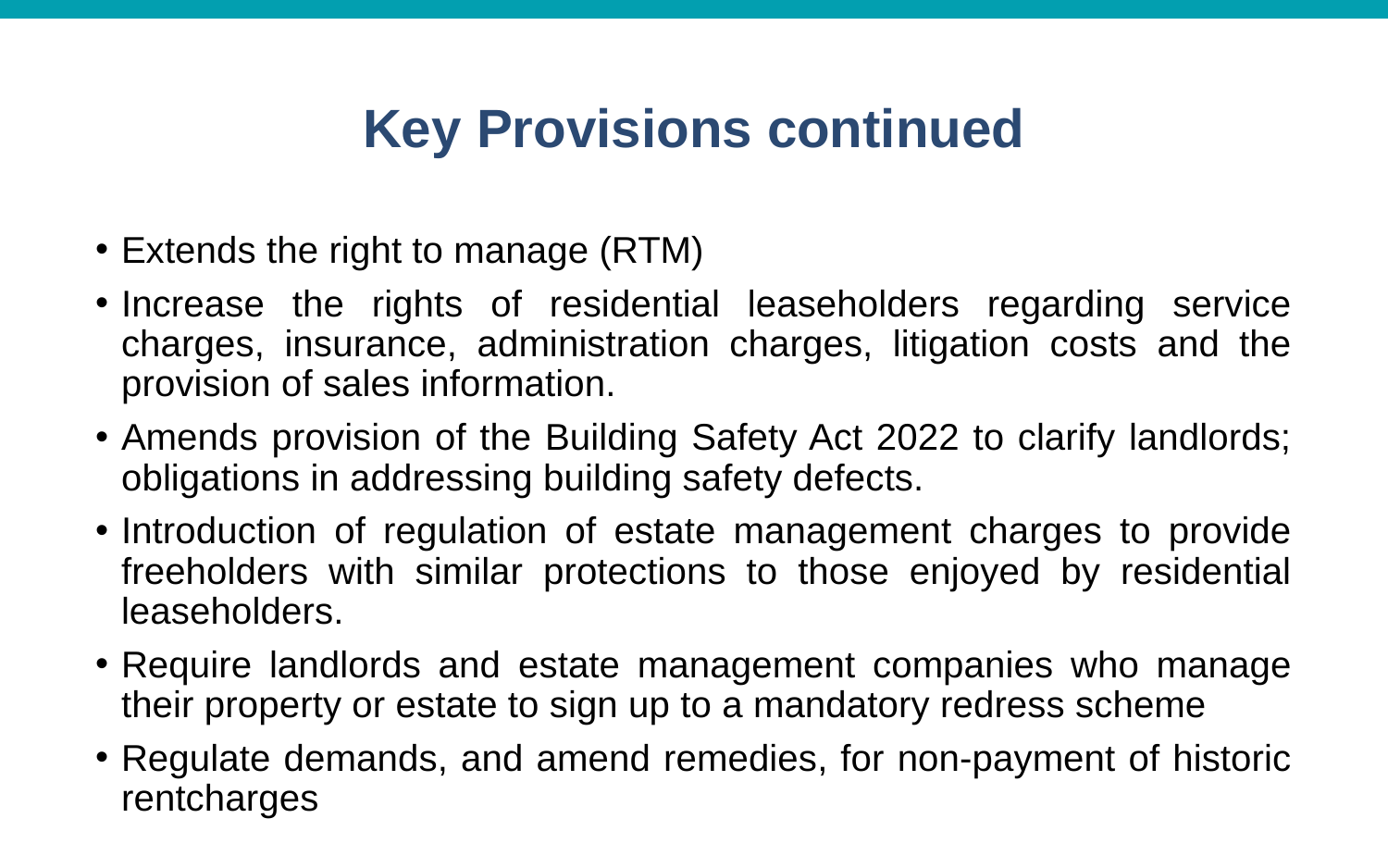

# Key Provisions continued
Extends the right to manage (RTM)
Increase the rights of residential leaseholders regarding service charges, insurance, administration charges, litigation costs and the provision of sales information.
Amends provision of the Building Safety Act 2022 to clarify landlords; obligations in addressing building safety defects.
Introduction of regulation of estate management charges to provide freeholders with similar protections to those enjoyed by residential leaseholders.
Require landlords and estate management companies who manage their property or estate to sign up to a mandatory redress scheme
Regulate demands, and amend remedies, for non-payment of historic rentcharges